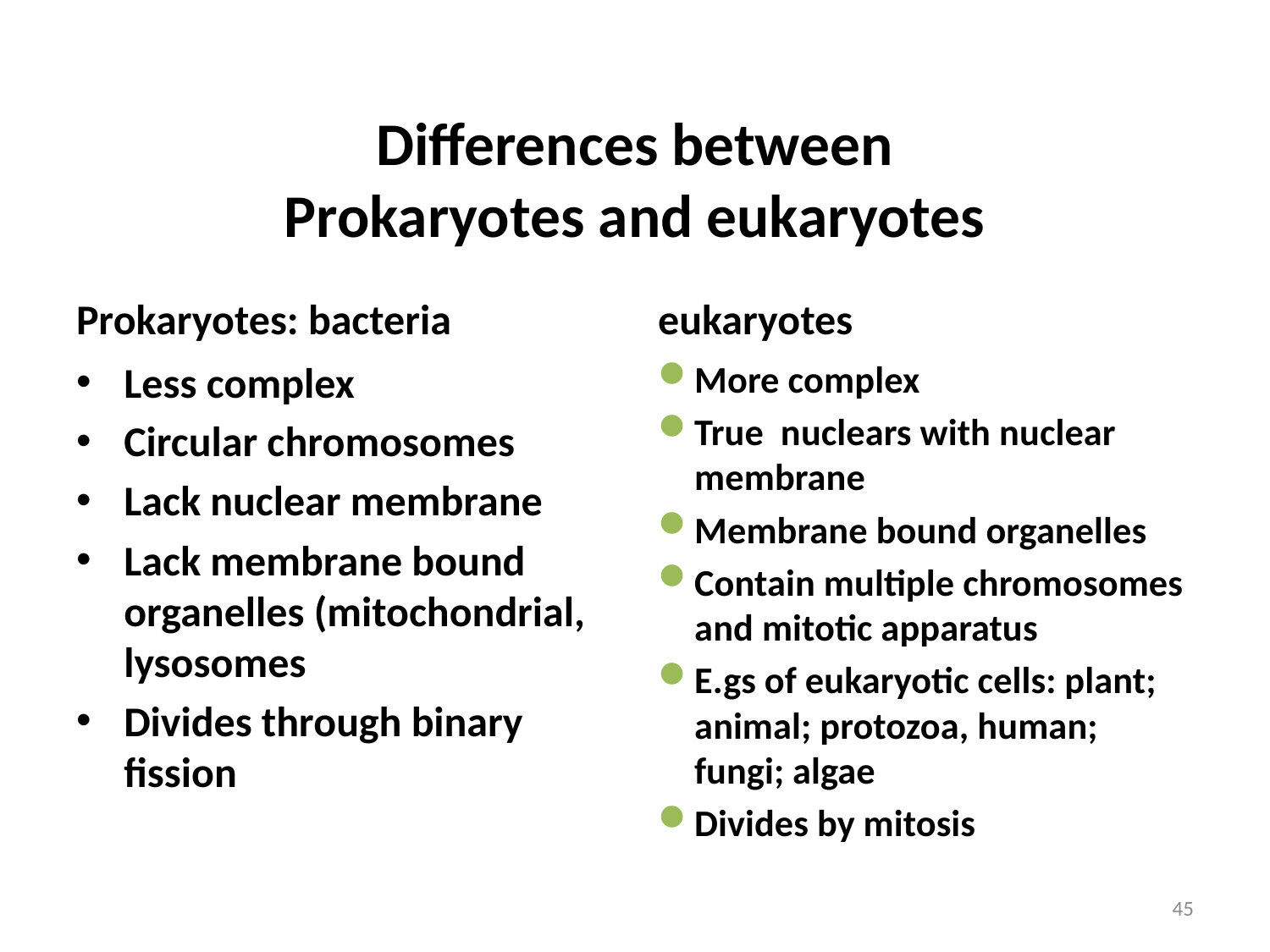

# Differences between Prokaryotes and eukaryotes
Prokaryotes: bacteria
eukaryotes
Less complex
Circular chromosomes
Lack nuclear membrane
Lack membrane bound organelles (mitochondrial, lysosomes
Divides through binary fission
More complex
True  nuclears with nuclear membrane
Membrane bound organelles
Contain multiple chromosomes and mitotic apparatus
E.gs of eukaryotic cells: plant; animal; protozoa, human; fungi; algae
Divides by mitosis

45